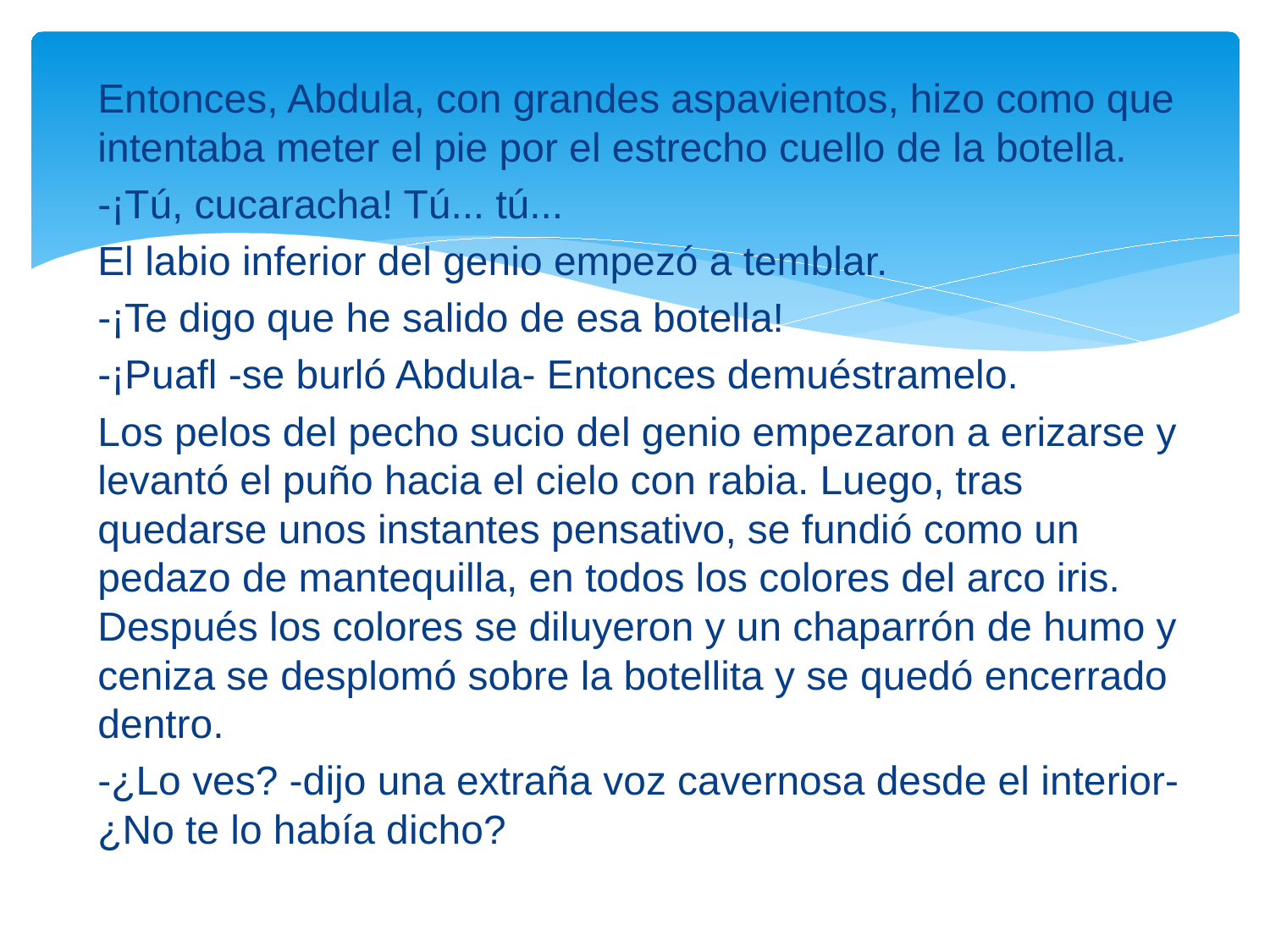

#
Entonces, Abdula, con grandes aspavientos, hizo como que intentaba meter el pie por el estrecho cuello de la botella.
-¡Tú, cucaracha! Tú... tú...
El labio inferior del genio empezó a temblar.
-¡Te digo que he salido de esa botella!
-¡Puafl -se burló Abdula- Entonces demuéstramelo.
Los pelos del pecho sucio del genio empezaron a erizarse y levantó el puño hacia el cielo con rabia. Luego, tras quedarse unos instantes pensativo, se fundió como un pedazo de mantequilla, en todos los colores del arco iris. Después los colores se diluyeron y un chaparrón de humo y ceniza se desplomó sobre la botellita y se quedó encerrado dentro.
-¿Lo ves? -dijo una extraña voz cavernosa desde el interior-¿No te lo había dicho?